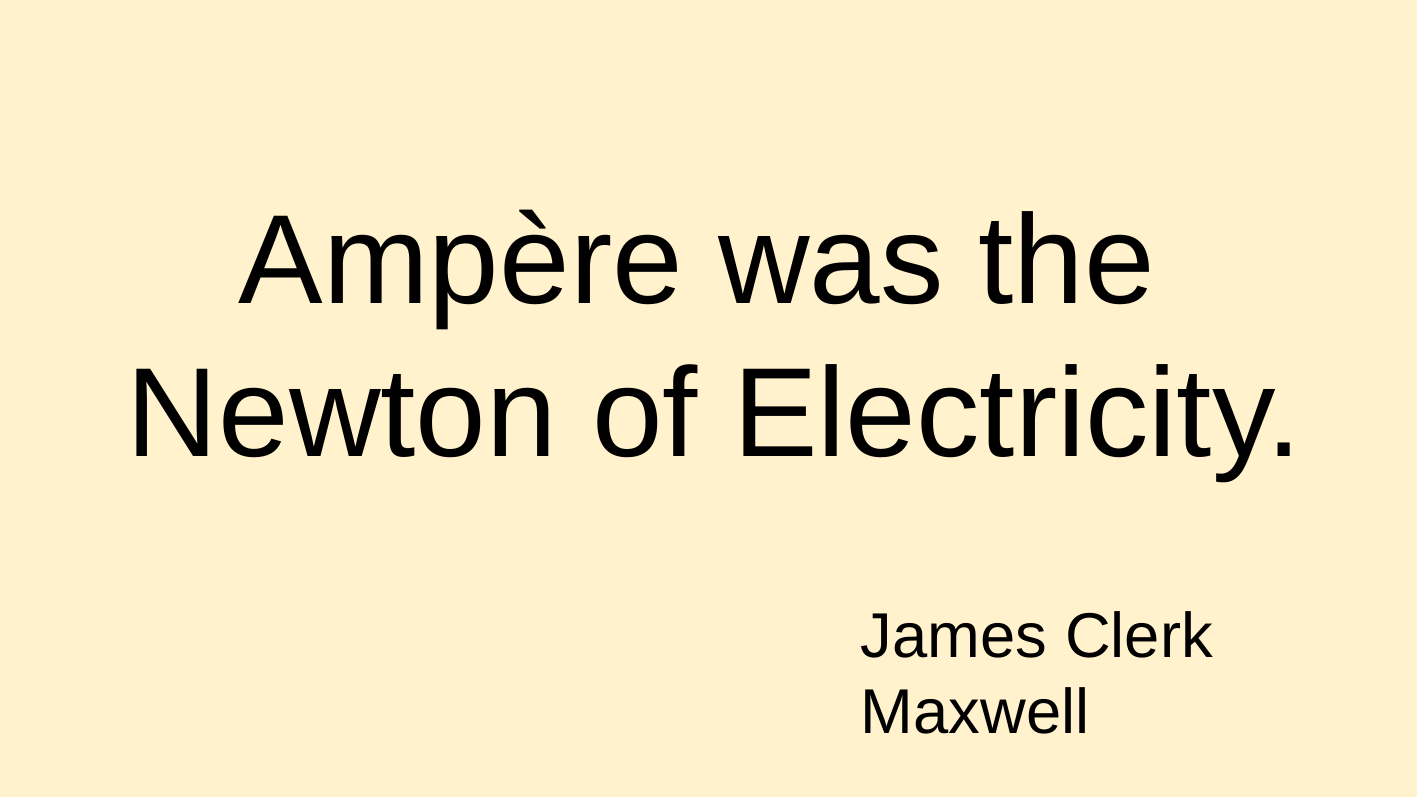

Ampère was the
Newton of Electricity.
James Clerk Maxwell